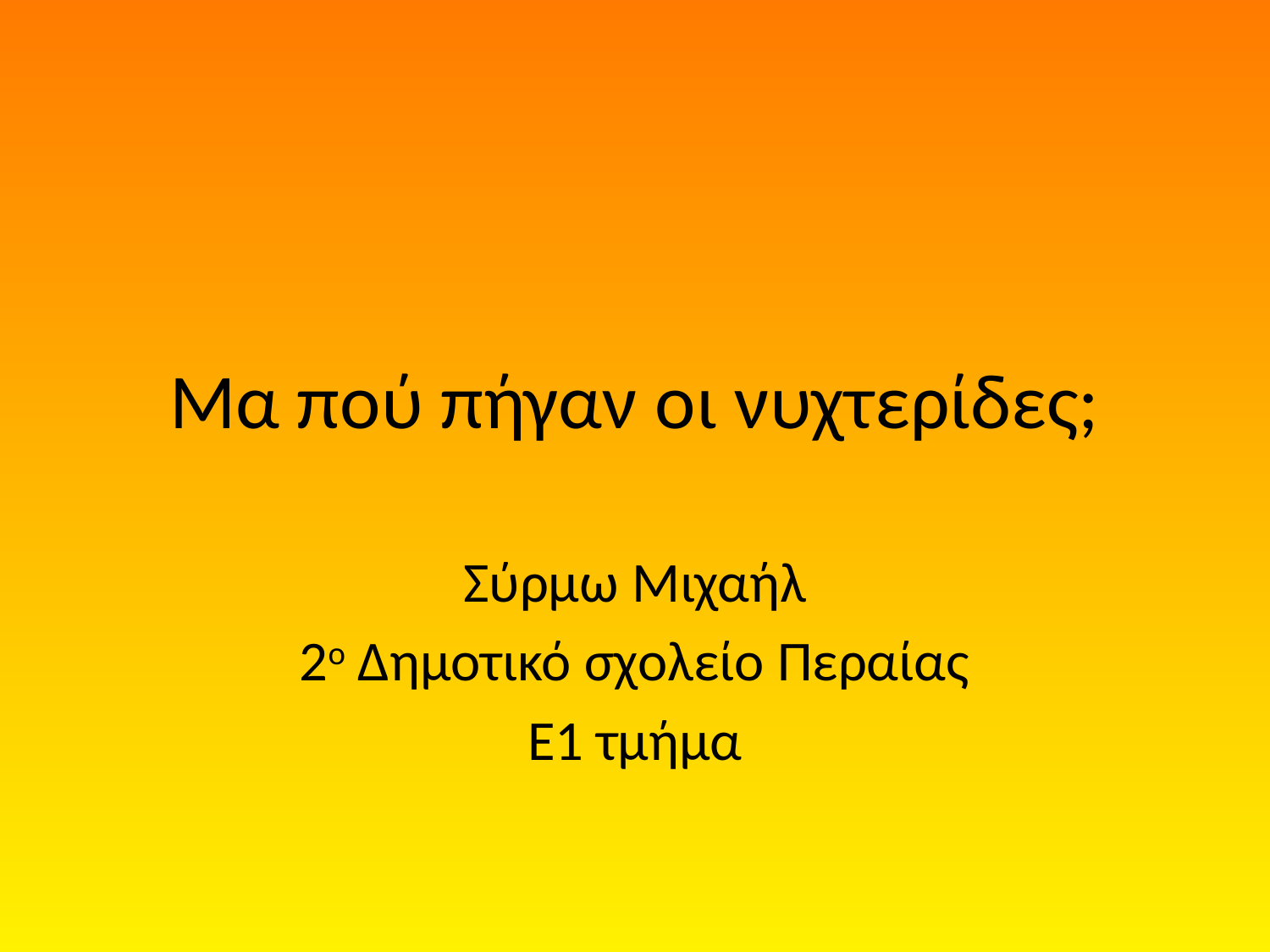

# Μα πού πήγαν οι νυχτερίδες;
Σύρμω Μιχαήλ
2ο Δημοτικό σχολείο Περαίας
Ε1 τμήμα